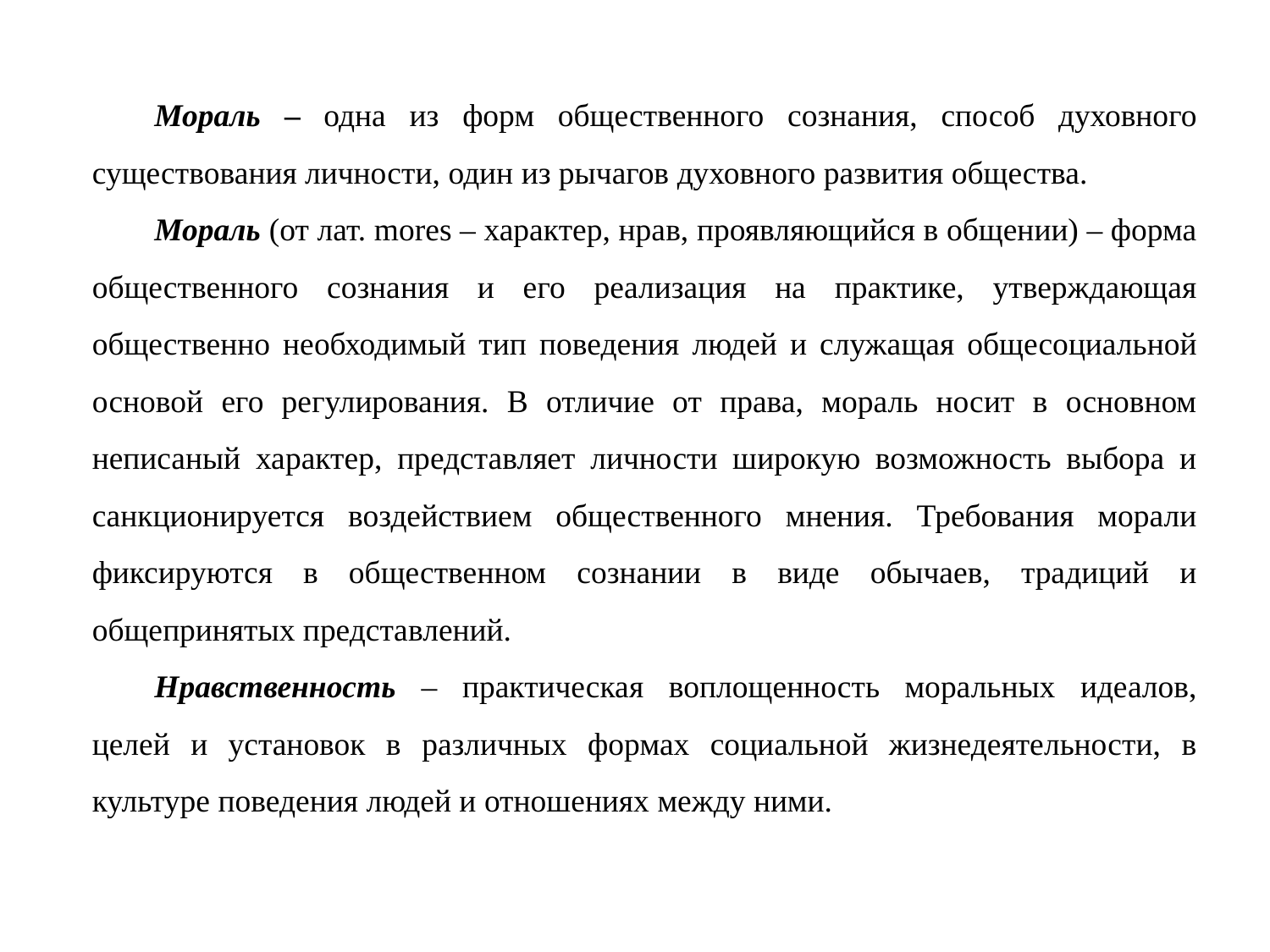

Мораль – одна из форм общественного сознания, способ духовного существования личности, один из рычагов духовного развития общества.
Мораль (от лат. mores – характер, нрав, проявляющийся в общении) – форма общественного сознания и его реализация на практике, утверждающая общественно необходимый тип поведения людей и служащая общесоциальной основой его регулирования. В отличие от права, мораль носит в основном неписаный характер, представляет личности широкую возможность выбора и санкционируется воздействием общественного мнения. Требования морали фиксируются в общественном сознании в виде обычаев, традиций и общепринятых представлений.
Нравственность – практическая воплощенность моральных идеалов, целей и установок в различных формах социальной жизнедеятельности, в культуре поведения людей и отношениях между ними.